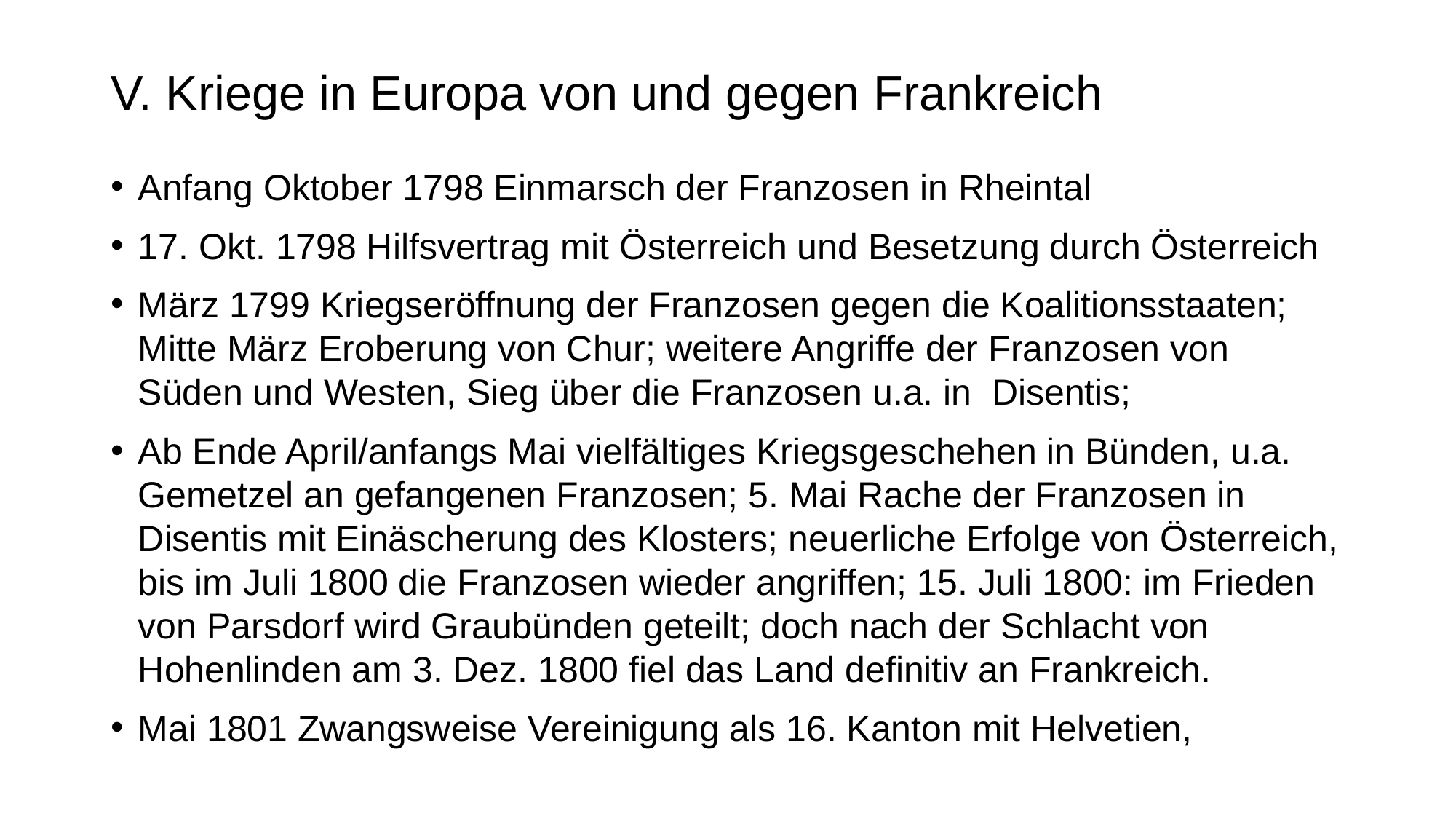

# V. Kriege in Europa von und gegen Frankreich
Anfang Oktober 1798 Einmarsch der Franzosen in Rheintal
17. Okt. 1798 Hilfsvertrag mit Österreich und Besetzung durch Österreich
März 1799 Kriegseröffnung der Franzosen gegen die Koalitionsstaaten; Mitte März Eroberung von Chur; weitere Angriffe der Franzosen von Süden und Westen, Sieg über die Franzosen u.a. in  Disentis;
Ab Ende April/anfangs Mai vielfältiges Kriegsgeschehen in Bünden, u.a. Gemetzel an gefangenen Franzosen; 5. Mai Rache der Franzosen in Disentis mit Einäscherung des Klosters; neuerliche Erfolge von Österreich, bis im Juli 1800 die Franzosen wieder angriffen; 15. Juli 1800: im Frieden von Parsdorf wird Graubünden geteilt; doch nach der Schlacht von Hohenlinden am 3. Dez. 1800 fiel das Land definitiv an Frankreich.
Mai 1801 Zwangsweise Vereinigung als 16. Kanton mit Helvetien,